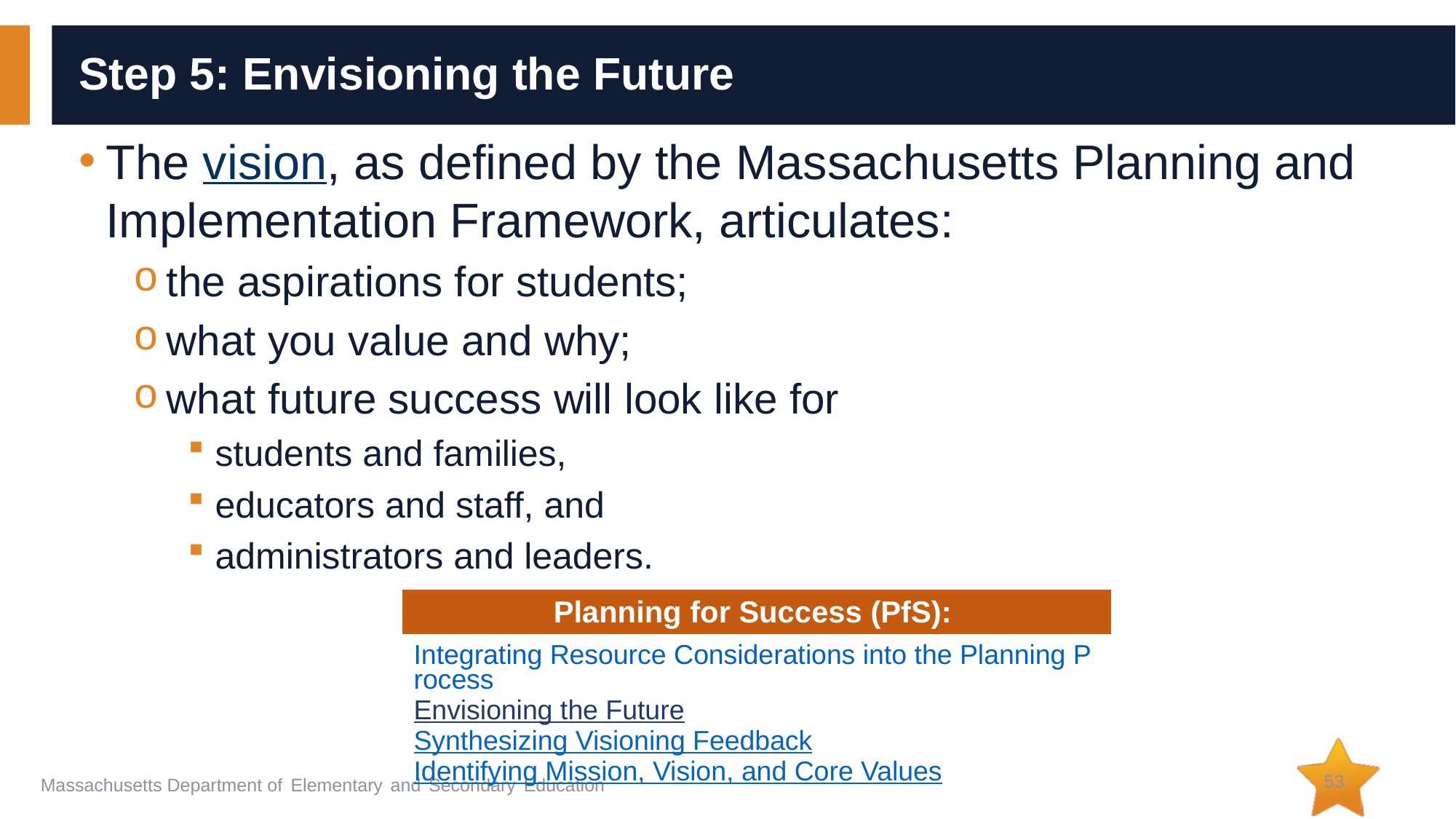

# Step 5: Envisioning the Future
The vision, as defined by the Massachusetts Planning and Implementation Framework, articulates:
the aspirations for students;
what you value and why;
what future success will look like for
students and families,
educators and staff, and
administrators and leaders.
| Planning for Success (PfS): |
| --- |
| Integrating Resource Considerations into the Planning Process Envisioning the Future Synthesizing Visioning Feedback Identifying Mission, Vision, and Core Values |
53